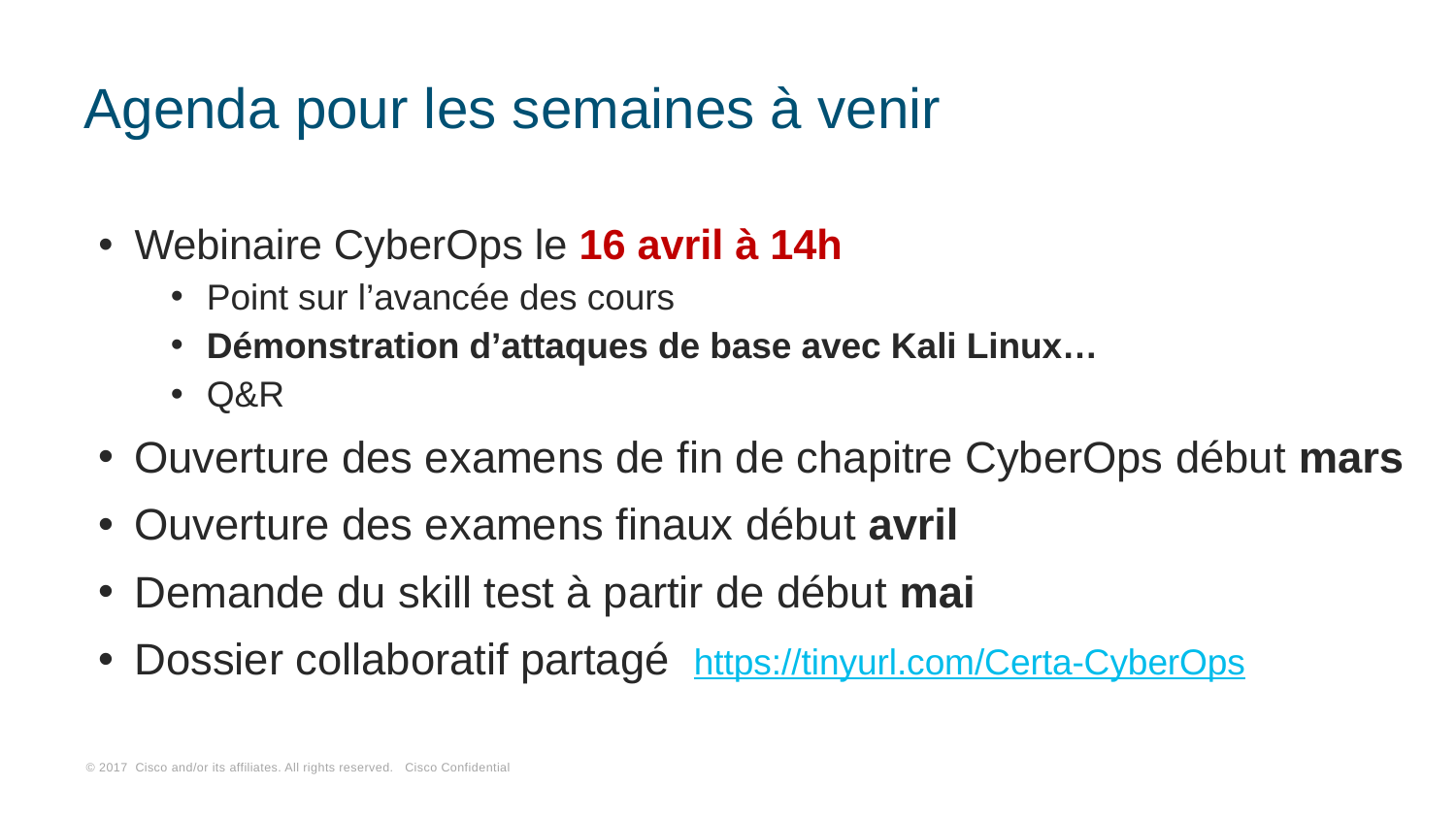

# Agenda pour les semaines à venir
Webinaire CyberOps le 16 avril à 14h
Point sur l’avancée des cours
Démonstration d’attaques de base avec Kali Linux…
Q&R
Ouverture des examens de fin de chapitre CyberOps début mars
Ouverture des examens finaux début avril
Demande du skill test à partir de début mai
Dossier collaboratif partagé  https://tinyurl.com/Certa-CyberOps